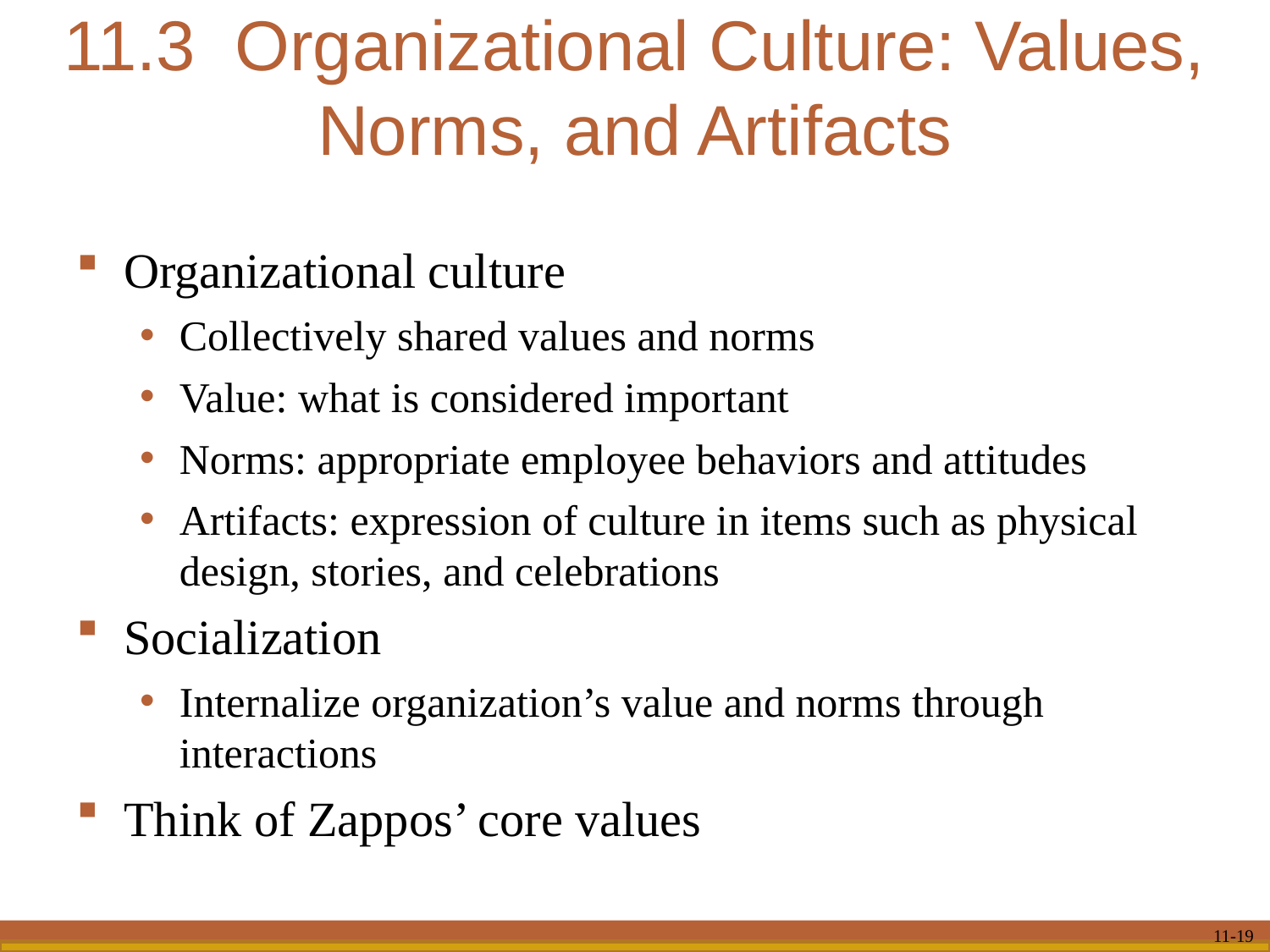

# 11.3  Organizational Culture: Values, Norms, and Artifacts
Organizational culture
Collectively shared values and norms
Value: what is considered important
Norms: appropriate employee behaviors and attitudes
Artifacts: expression of culture in items such as physical design, stories, and celebrations
Socialization
Internalize organization’s value and norms through interactions
Think of Zappos’ core values